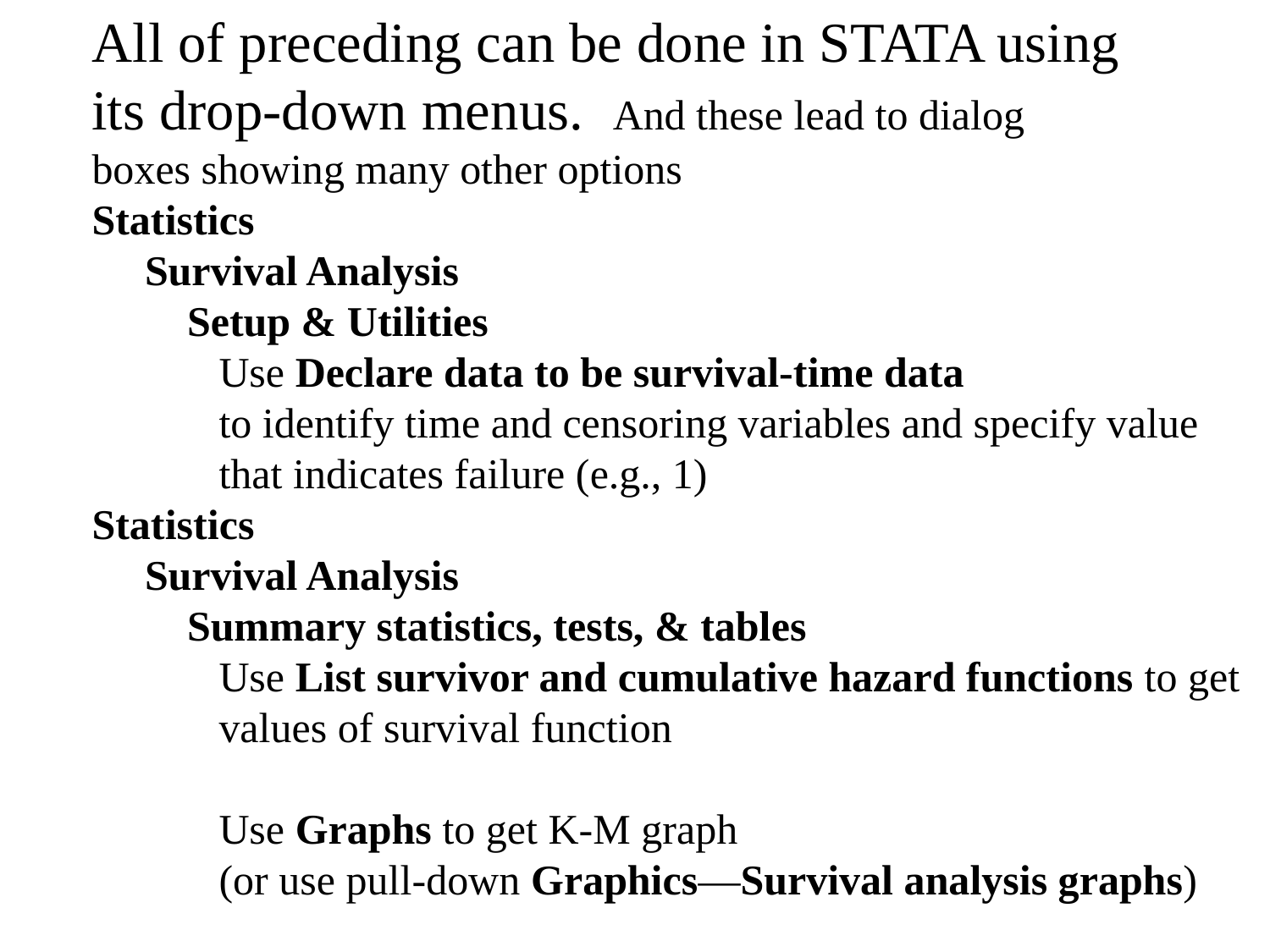

All of preceding can be done in STATA using
its drop-down menus.  And these lead to dialog
boxes showing many other options
Statistics
     Survival Analysis
         Setup & Utilities
	Use Declare data to be survival-time data
	to identify time and censoring variables and specify value
	that indicates failure (e.g., 1)
Statistics
     Survival Analysis
         Summary statistics, tests, & tables
	Use List survivor and cumulative hazard functions to get
	values of survival function

	Use Graphs to get K-M graph
	(or use pull-down Graphics—Survival analysis graphs)